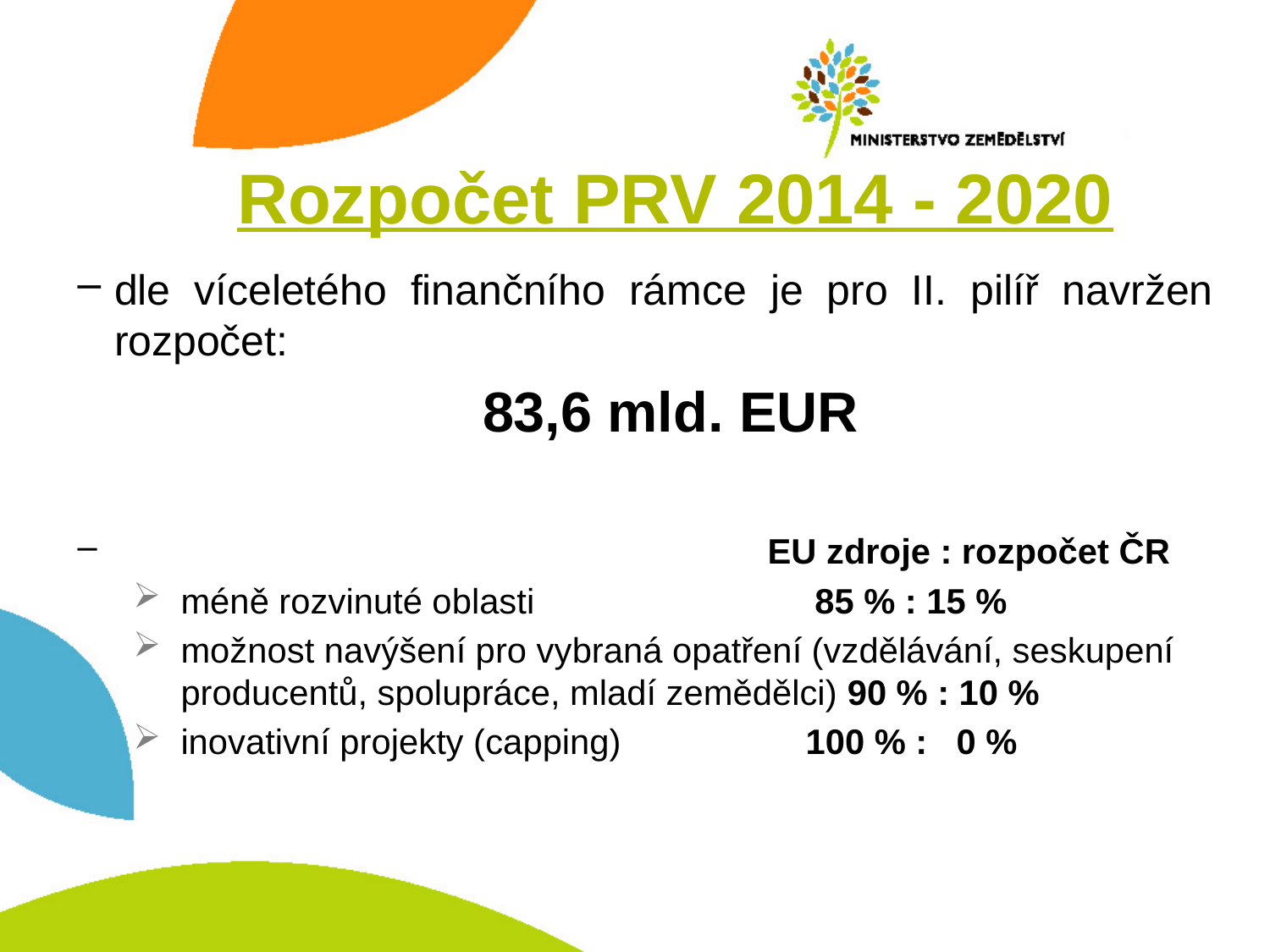

# Rozpočet PRV 2014 - 2020

dle víceletého finančního rámce je pro II. pilíř navržen rozpočet:
83,6 mld. EUR

                                                                   EU zdroje : rozpočet ČR
méně rozvinuté oblasti  	                          85 % : 15 %
možnost navýšení pro vybraná opatření (vzdělávání, seskupení producentů, spolupráce, mladí zemědělci) 90 % : 10 %
inovativní projekty (capping)	            100 % :   0 %